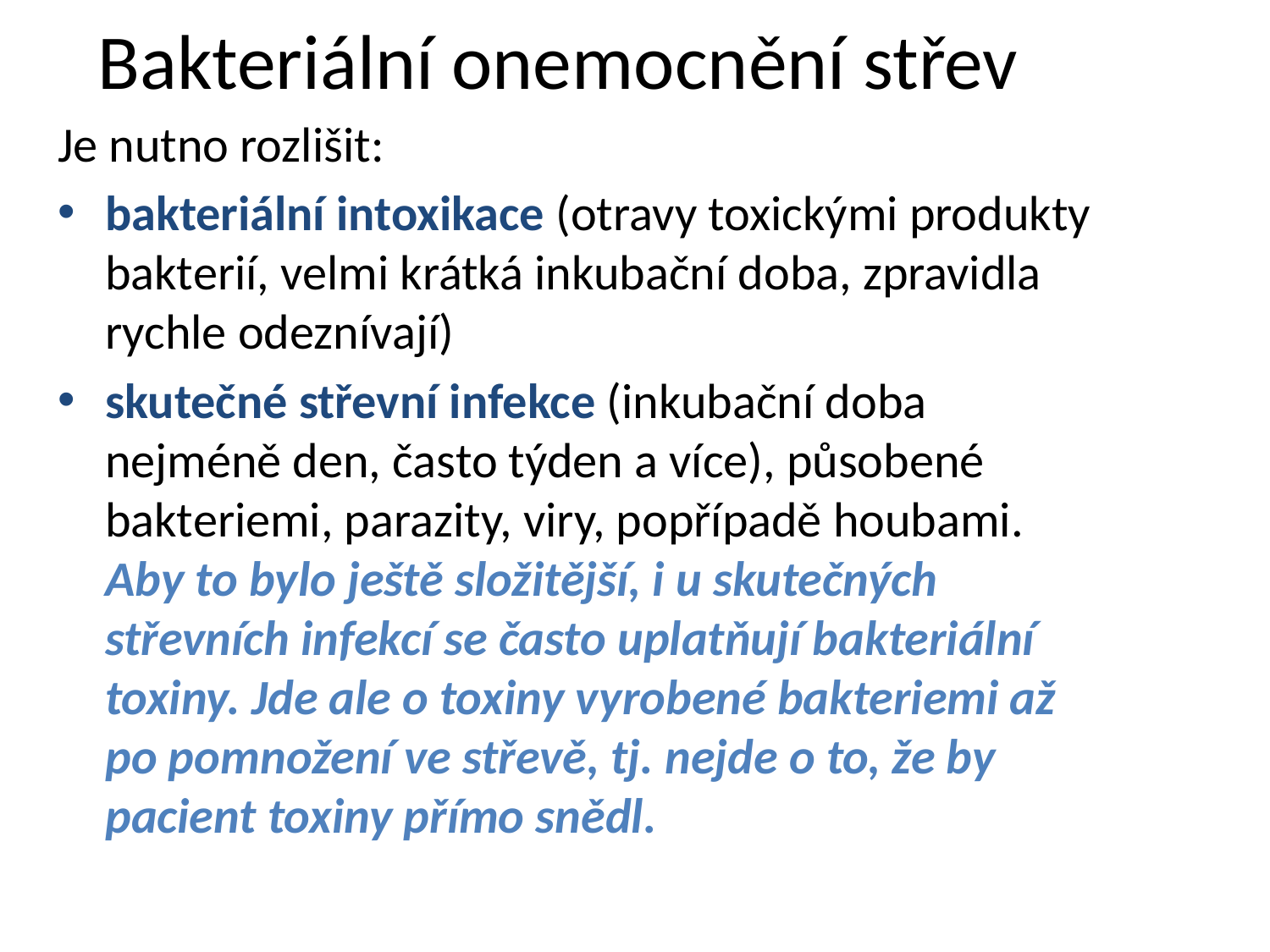

# Bakteriální onemocnění střev
Je nutno rozlišit:
bakteriální intoxikace (otravy toxickými produkty bakterií, velmi krátká inkubační doba, zpravidla rychle odeznívají)
skutečné střevní infekce (inkubační doba nejméně den, často týden a více), působené bakteriemi, parazity, viry, popřípadě houbami. Aby to bylo ještě složitější, i u skutečných střevních infekcí se často uplatňují bakteriální toxiny. Jde ale o toxiny vyrobené bakteriemi až po pomnožení ve střevě, tj. nejde o to, že by pacient toxiny přímo snědl.